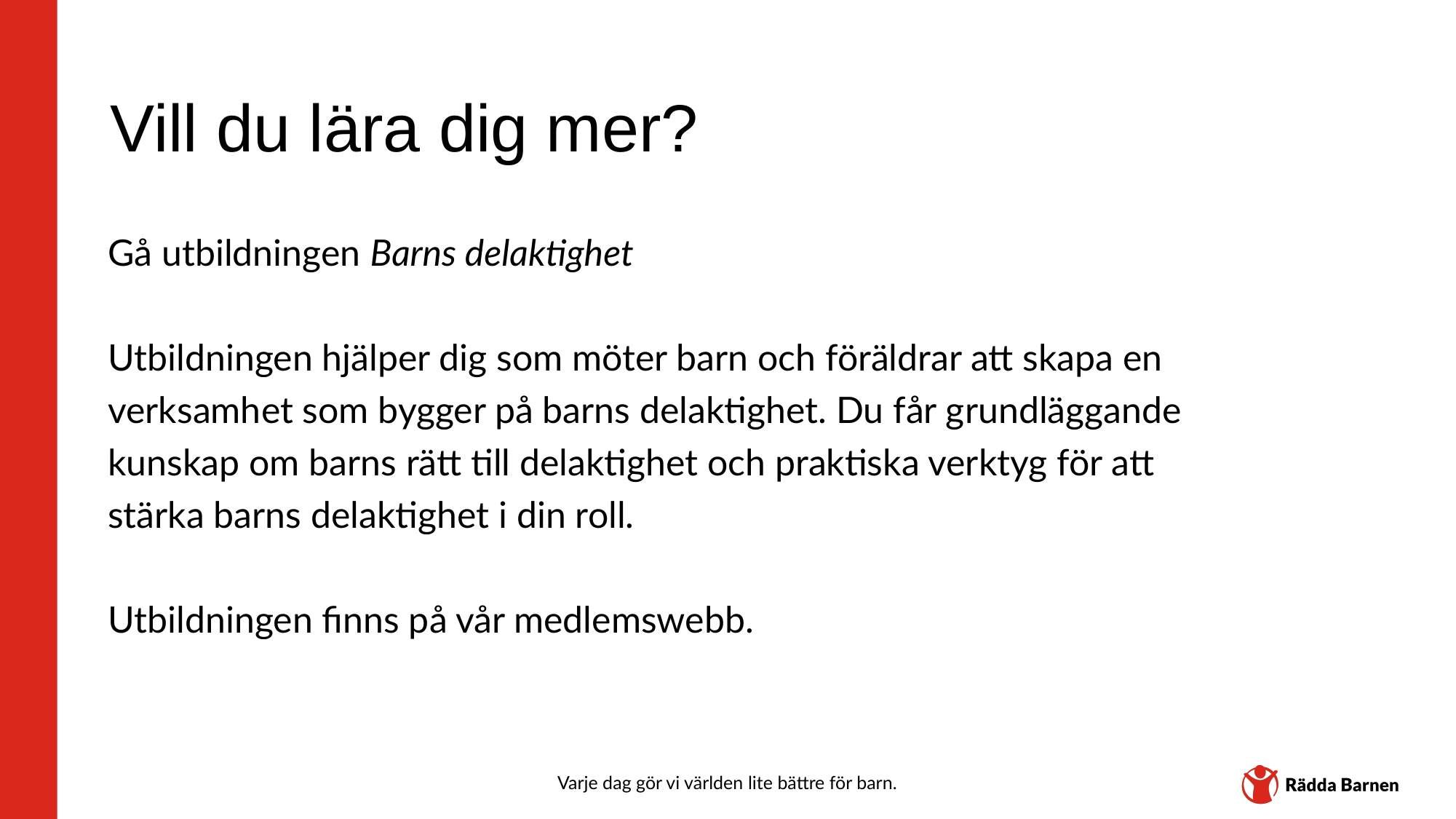

# Vill du lära dig mer?
Gå utbildningen Barns delaktighet

Utbildningen hjälper dig som möter barn och föräldrar att skapa en verksamhet som bygger på barns delaktighet. Du får grundläggande kunskap om barns rätt till delaktighet och praktiska verktyg för att stärka barns delaktighet i din roll.

Utbildningen finns på vår medlemswebb.

Varje dag gör vi världen lite bättre för barn.